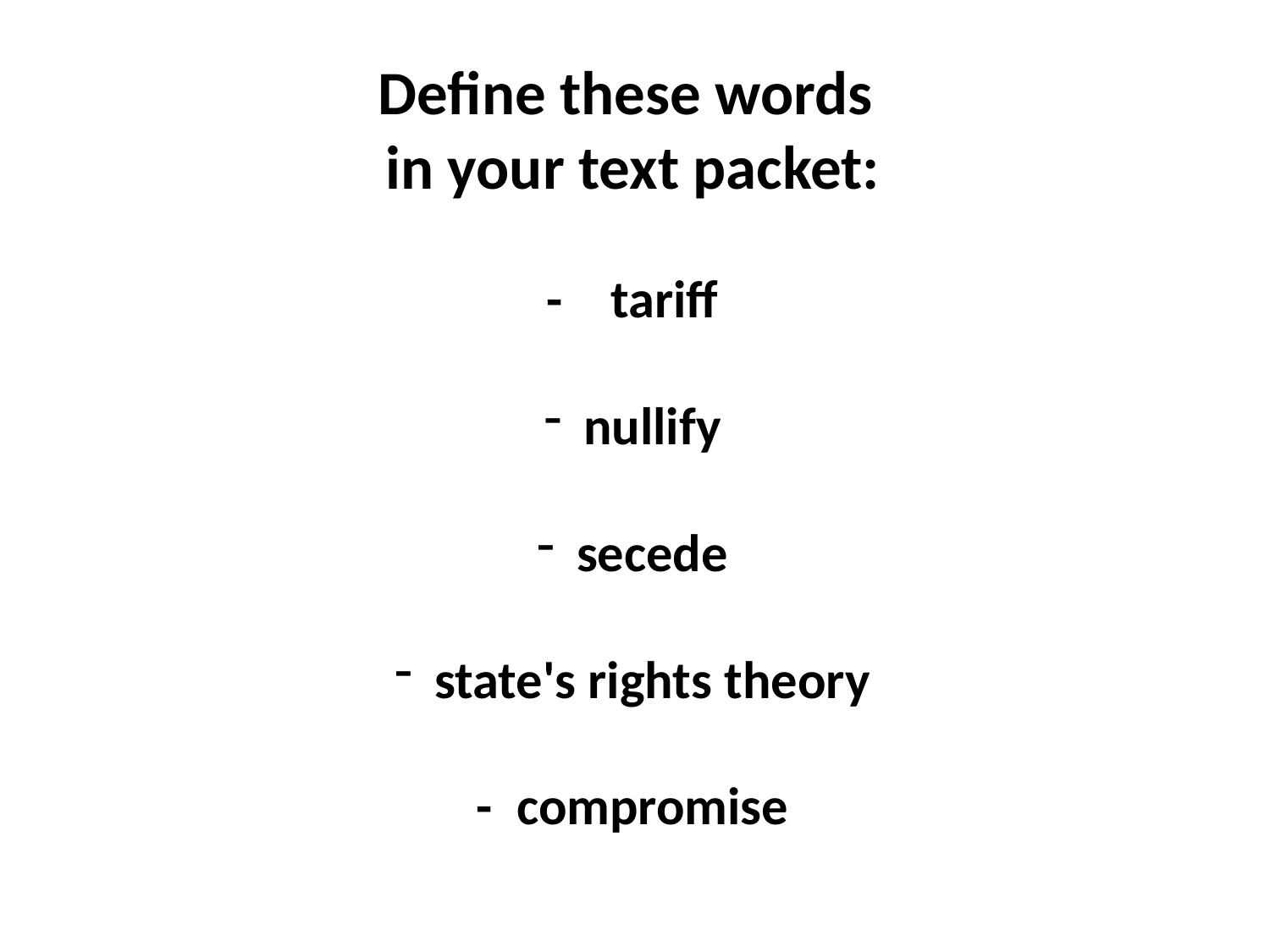

Define these words
in your text packet:

 -    tariff

nullify

secede

state's rights theory

-  compromise